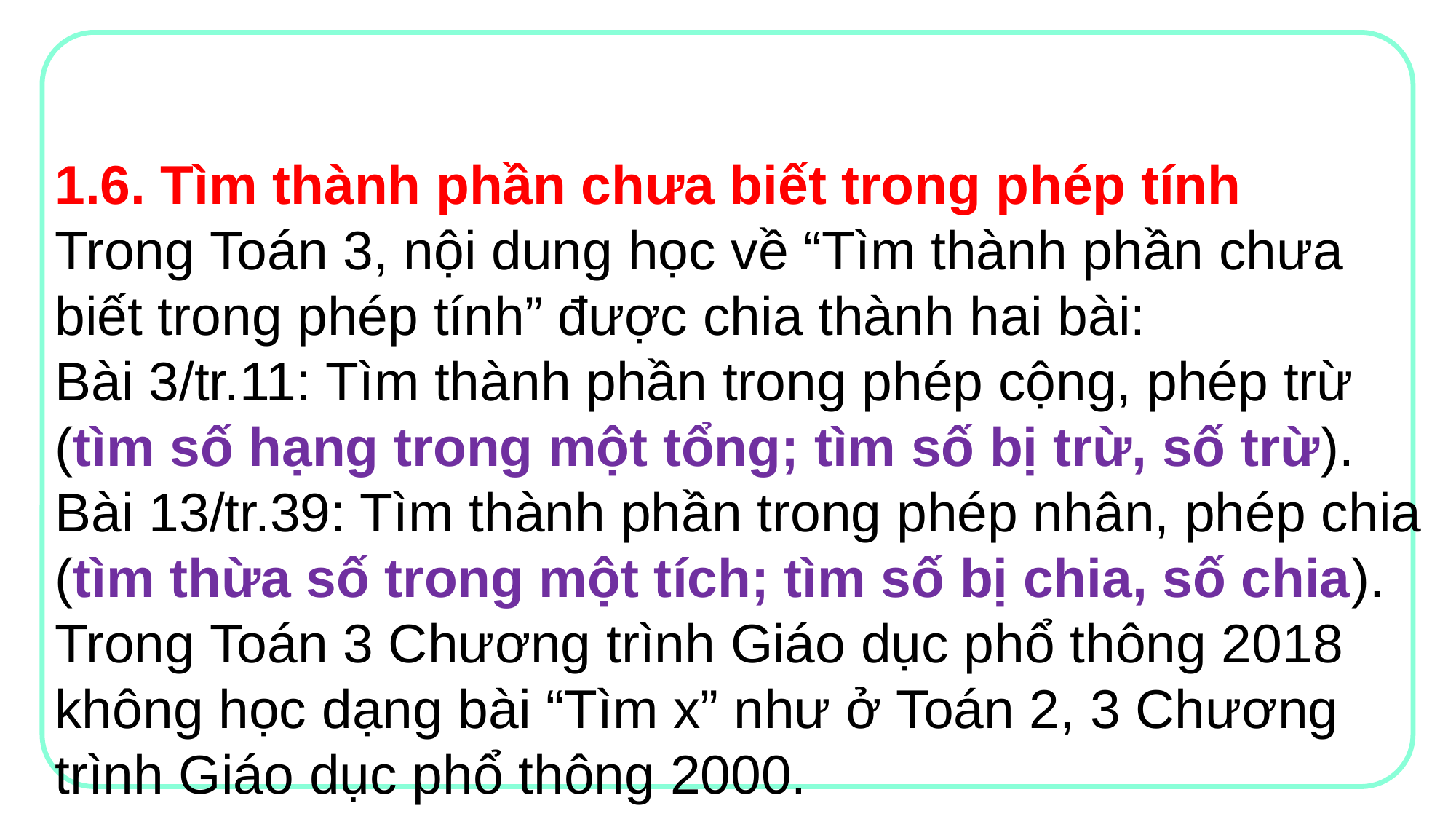

1.6. Tìm thành phần chưa biết trong phép tính
Trong Toán 3, nội dung học về “Tìm thành phần chưa biết trong phép tính” được chia thành hai bài:
Bài 3/tr.11: Tìm thành phần trong phép cộng, phép trừ (tìm số hạng trong một tổng; tìm số bị trừ, số trừ).
Bài 13/tr.39: Tìm thành phần trong phép nhân, phép chia (tìm thừa số trong một tích; tìm số bị chia, số chia).
Trong Toán 3 Chương trình Giáo dục phổ thông 2018 không học dạng bài “Tìm x” như ở Toán 2, 3 Chương trình Giáo dục phổ thông 2000.